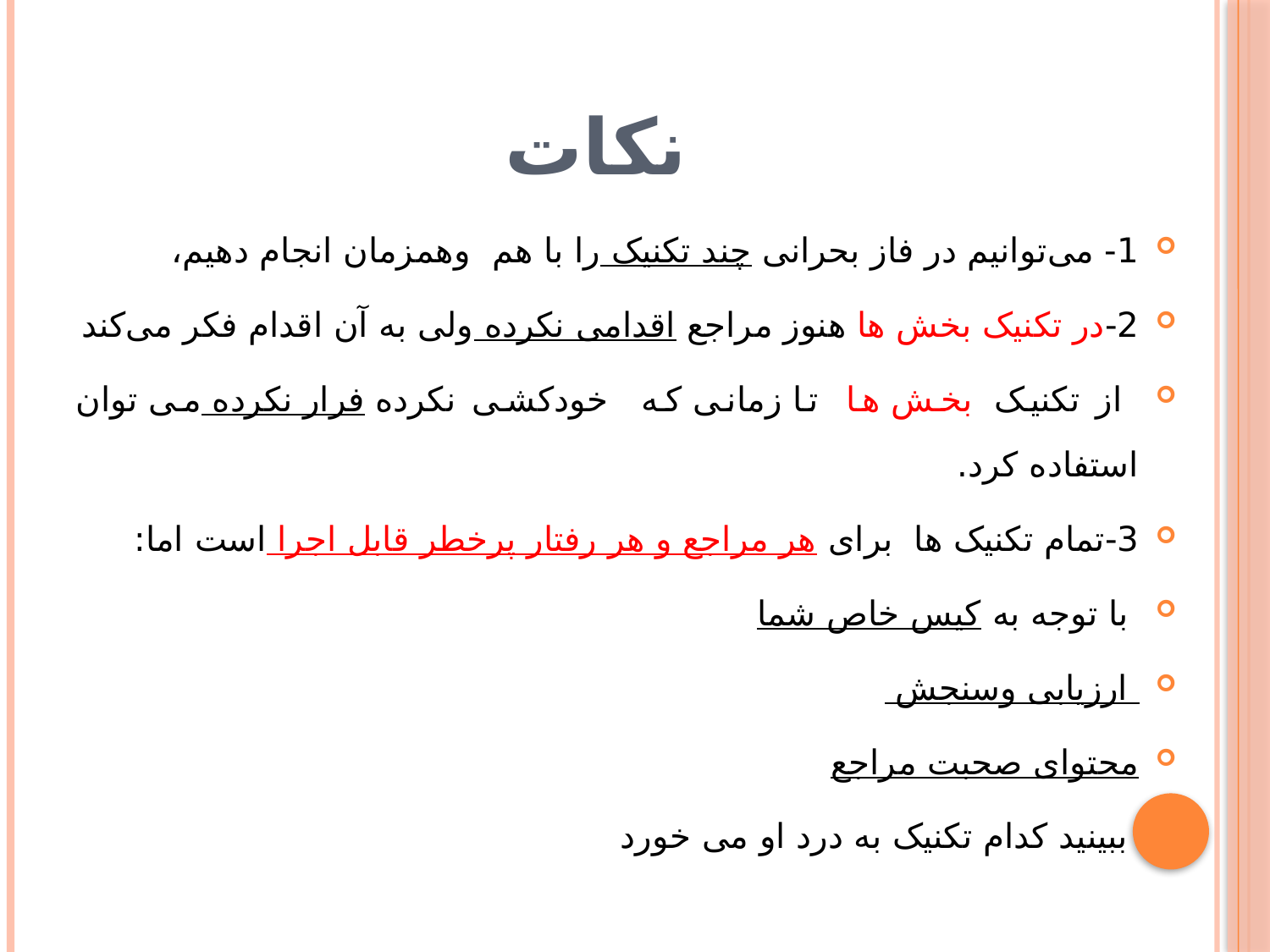

# نکات
1- می‌توانیم در فاز بحرانی چند تکنیک را با هم  وهمزمان انجام دهیم،
2-در تکنیک بخش ها هنوز مراجع اقدامی نکرده ولی به آن اقدام فکر می‌کند
 از تکنیک  بخش ها  تا زمانی که  خودکشی نکرده فرار نکرده می توان استفاده کرد.
3-تمام تکنیک ها  برای هر مراجع و هر رفتار پرخطر قابل اجرا است اما:
 با توجه به کیس خاص شما
 ارزیابی وسنجش
محتوای صحبت مراجع
 ببینید کدام تکنیک به درد او می خورد